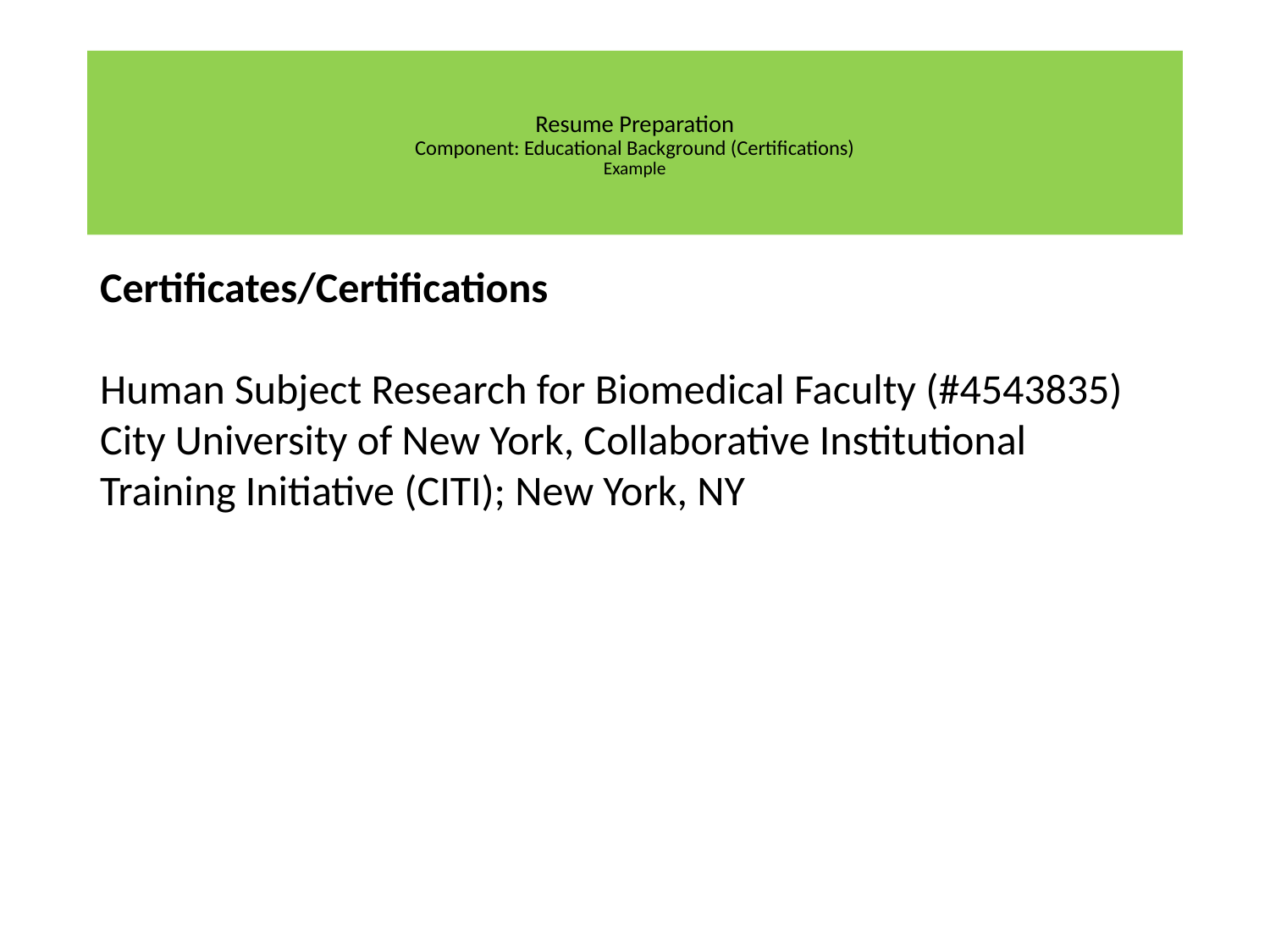

# Resume Preparation Component: Educational Background (Certifications) Example
Certificates/Certifications

Human Subject Research for Biomedical Faculty (#4543835)
City University of New York, Collaborative Institutional Training Initiative (CITI); New York, NY